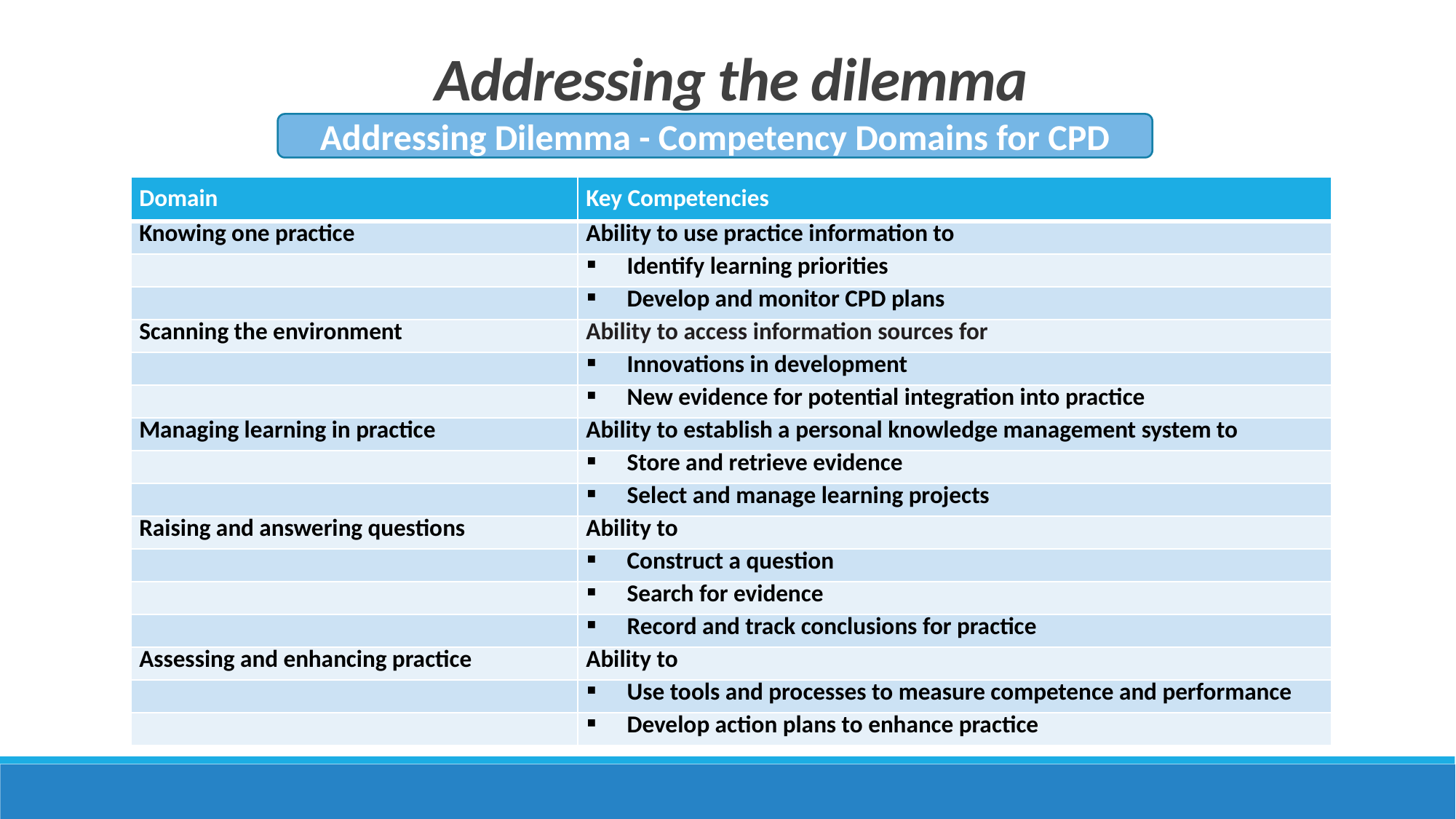

# Addressing the dilemma
Addressing Dilemma - Competency Domains for CPD
| Domain | Key Competencies |
| --- | --- |
| Knowing one practice | Ability to use practice information to |
|  | Identify learning priorities |
|  | Develop and monitor CPD plans |
| Scanning the environment | Ability to access information sources for |
|  | Innovations in development |
|  | New evidence for potential integration into practice |
| Managing learning in practice | Ability to establish a personal knowledge management system to |
|  | Store and retrieve evidence |
|  | Select and manage learning projects |
| Raising and answering questions | Ability to |
|  | Construct a question |
|  | Search for evidence |
|  | Record and track conclusions for practice |
| Assessing and enhancing practice | Ability to |
|  | Use tools and processes to measure competence and performance |
|  | Develop action plans to enhance practice |